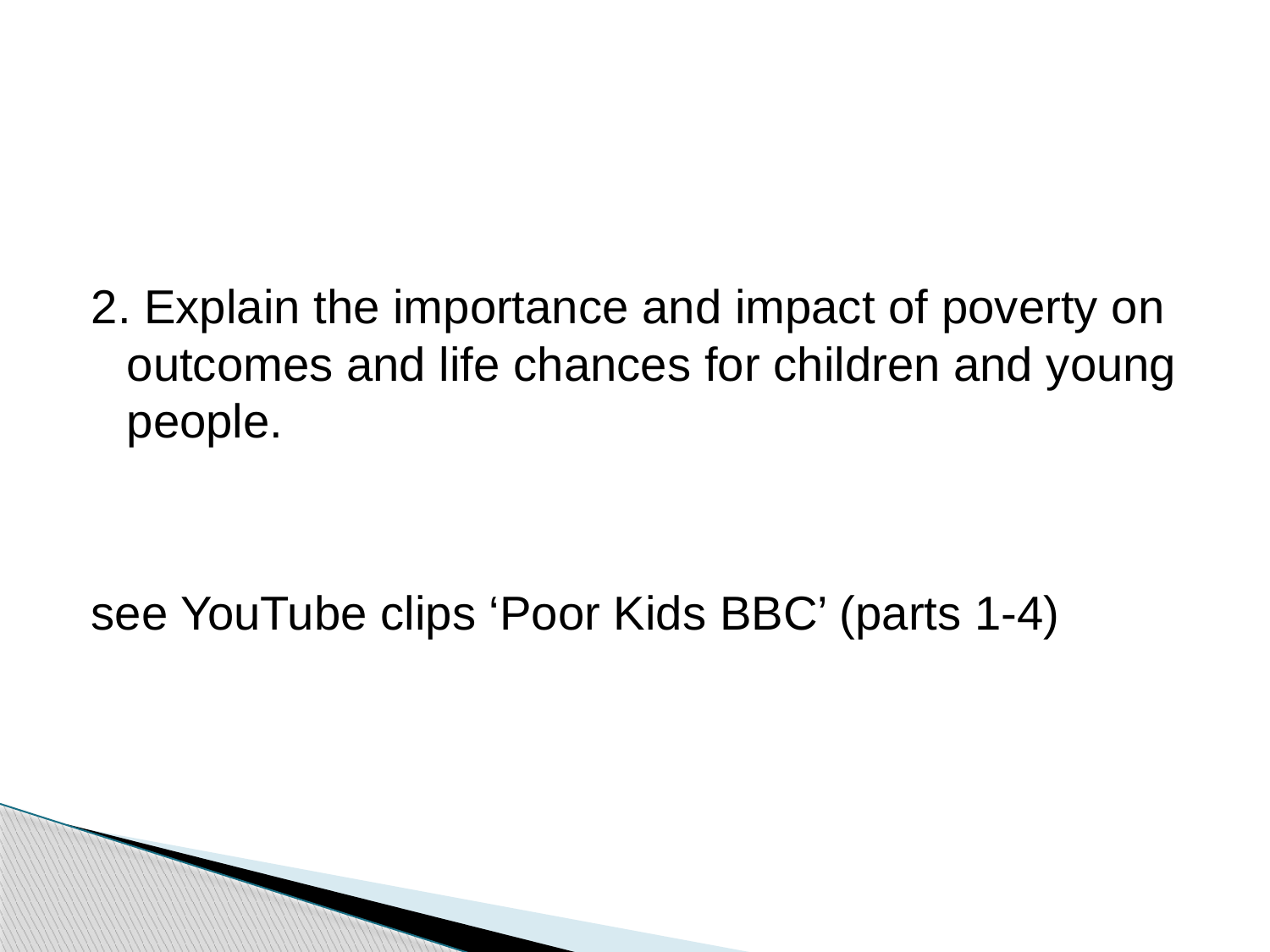

2. Explain the importance and impact of poverty on outcomes and life chances for children and young people.

see YouTube clips ‘Poor Kids BBC’ (parts 1-4)